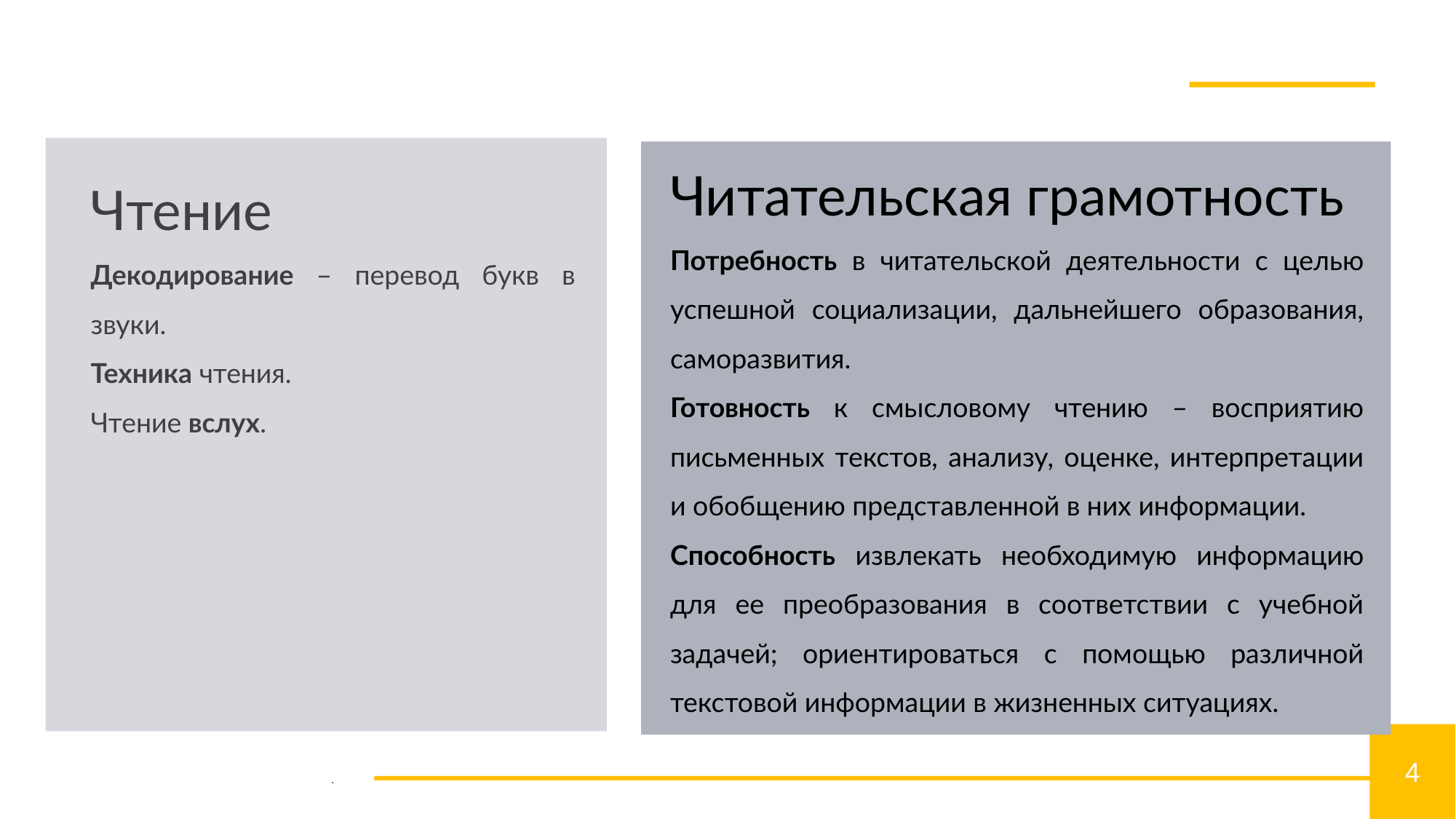

Чтение
Декодирование – перевод букв в звуки.
Техника чтения.
Чтение вслух.

Читательская грамотность
Потребность в читательской деятельности с целью успешной социализации, дальнейшего образования, саморазвития.
Готовность к смысловому чтению – восприятию письменных текстов, анализу, оценке, интерпретации и обобщению представленной в них информации.
Способность извлекать необходимую информацию для ее преобразования в соответствии с учебной задачей; ориентироваться с помощью различной текстовой информации в жизненных ситуациях.